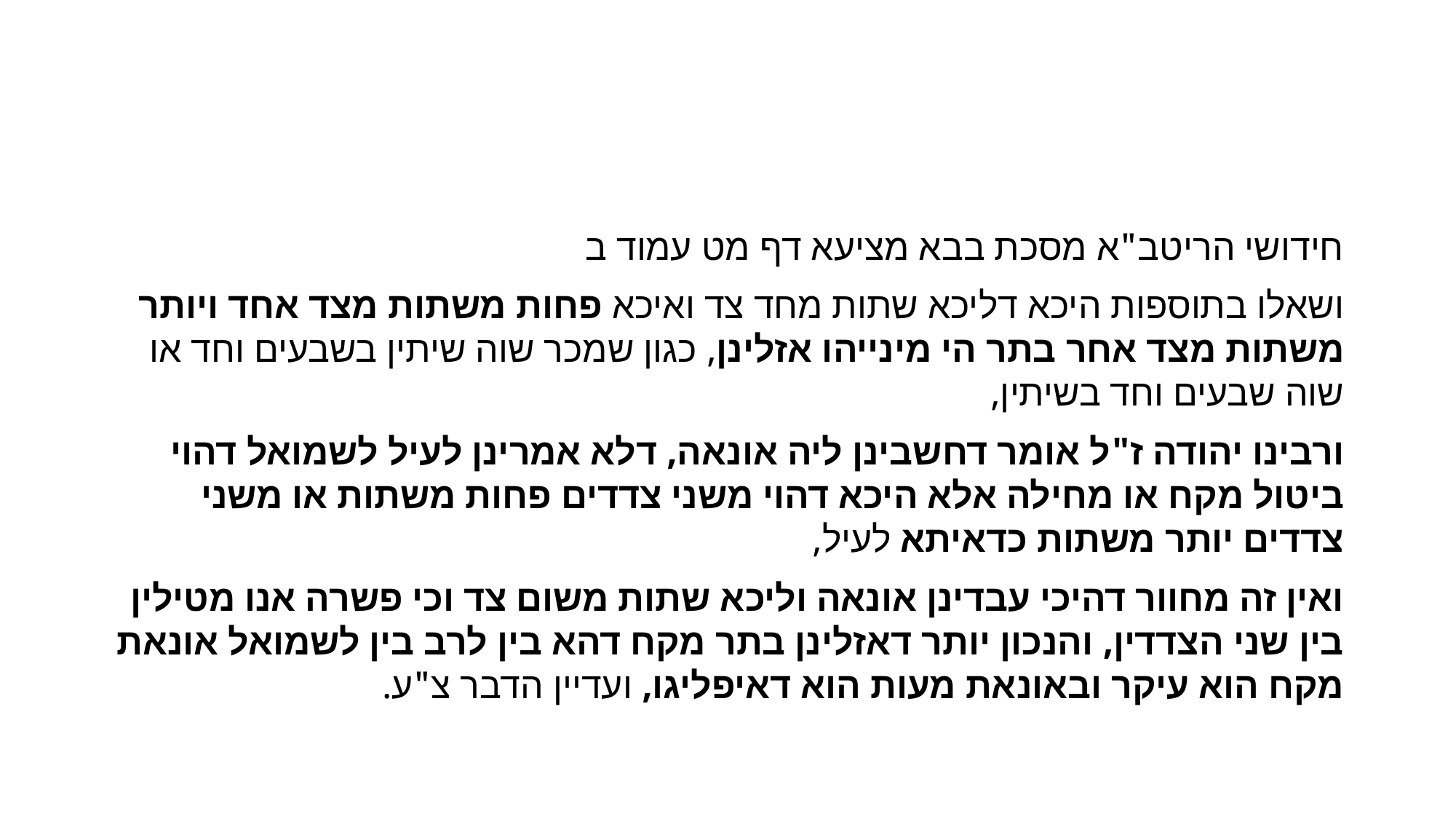

#
חידושי הריטב"א מסכת בבא מציעא דף מט עמוד ב
ושאלו בתוספות היכא דליכא שתות מחד צד ואיכא פחות משתות מצד אחד ויותר משתות מצד אחר בתר הי מינייהו אזלינן, כגון שמכר שוה שיתין בשבעים וחד או שוה שבעים וחד בשיתין,
ורבינו יהודה ז"ל אומר דחשבינן ליה אונאה, דלא אמרינן לעיל לשמואל דהוי ביטול מקח או מחילה אלא היכא דהוי משני צדדים פחות משתות או משני צדדים יותר משתות כדאיתא לעיל,
ואין זה מחוור דהיכי עבדינן אונאה וליכא שתות משום צד וכי פשרה אנו מטילין בין שני הצדדין, והנכון יותר דאזלינן בתר מקח דהא בין לרב בין לשמואל אונאת מקח הוא עיקר ובאונאת מעות הוא דאיפליגו, ועדיין הדבר צ"ע.